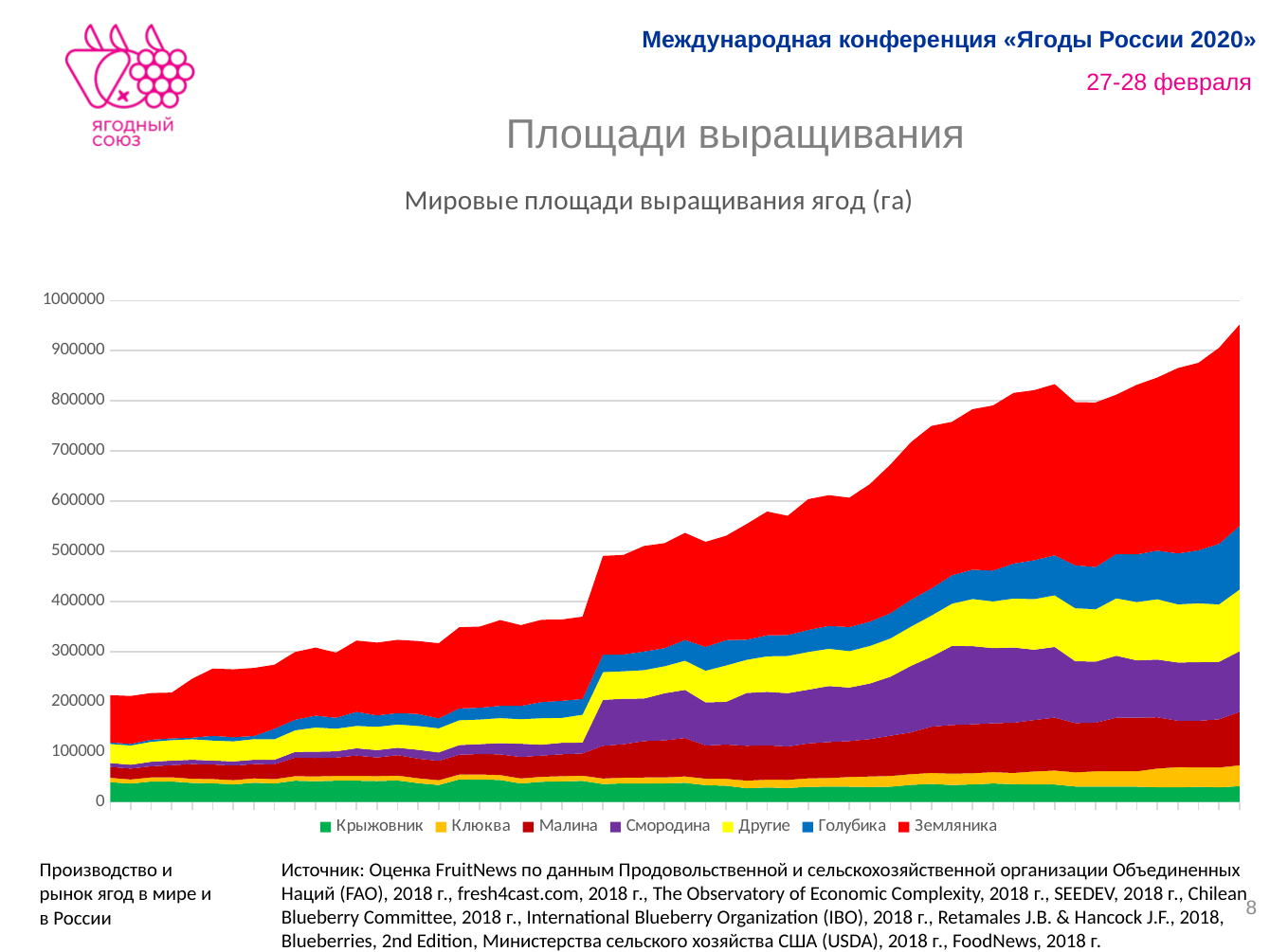

# Площади выращивания

### Chart: Мировые площади выращивания ягод (га)

| Category | Крыжовник | Клюква | Малина | Смородина | Другие | Голубика | Земляника |
|---|---|---|---|---|---|---|---|
| 1961 | 39390.0 | 8730.0 | 21746.0 | 7683.0 | 38048.0 | 3023.0 | 94135.0 |
| 1962 | 36579.0 | 8365.0 | 21488.0 | 7827.0 | 38362.0 | 2969.0 | 95711.0 |
| 1963 | 40770.0 | 8220.0 | 22171.0 | 8982.0 | 39818.0 | 4147.0 | 92984.0 |
| 1964 | 40810.0 | 8420.0 | 24139.0 | 8971.0 | 40935.0 | 3511.0 | 91306.0 |
| 1965 | 37830.0 | 8450.0 | 29242.0 | 8493.0 | 41003.0 | 3094.0 | 117744.0 |
| 1966 | 37227.0 | 8500.0 | 28801.0 | 7982.0 | 39954.0 | 9363.0 | 134052.0 |
| 1967 | 34826.0 | 8680.0 | 28964.0 | 8366.0 | 40048.0 | 8163.0 | 135371.0 |
| 1968 | 38326.0 | 8695.0 | 28372.0 | 8634.0 | 41318.0 | 6173.0 | 135702.0 |
| 1969 | 36824.0 | 8715.0 | 29572.0 | 8979.0 | 40855.0 | 21050.0 | 127570.0 |
| 1970 | 42323.0 | 9020.0 | 36800.0 | 11525.0 | 43190.0 | 20920.0 | 135046.0 |
| 1971 | 41320.0 | 9560.0 | 36644.0 | 12493.0 | 48357.0 | 23700.0 | 135736.0 |
| 1972 | 42321.0 | 9460.0 | 36667.0 | 12554.0 | 45231.0 | 21602.0 | 129814.0 |
| 1973 | 42318.0 | 9750.0 | 40325.0 | 14631.0 | 44625.0 | 28032.0 | 142131.0 |
| 1974 | 41617.0 | 9850.0 | 37160.0 | 14731.0 | 46486.0 | 22652.0 | 145330.0 |
| 1975 | 42817.0 | 9830.0 | 40659.0 | 14750.0 | 46388.0 | 22742.0 | 146003.0 |
| 1976 | 37414.0 | 9870.0 | 39018.0 | 17575.0 | 47633.0 | 23955.0 | 145298.0 |
| 1977 | 33711.0 | 9660.0 | 38452.0 | 16843.0 | 48147.0 | 19758.0 | 149836.0 |
| 1978 | 44760.0 | 9990.0 | 39385.0 | 19305.0 | 49465.0 | 23578.0 | 161833.0 |
| 1979 | 44813.0 | 10040.0 | 40641.0 | 19843.0 | 49044.0 | 23564.0 | 161730.0 |
| 1980 | 43830.0 | 9880.0 | 41117.0 | 22339.0 | 49986.0 | 24460.0 | 170963.0 |
| 1981 | 36787.0 | 10080.0 | 42668.0 | 26499.0 | 49000.0 | 26484.0 | 161052.0 |
| 1982 | 40240.0 | 10010.0 | 42155.0 | 21738.0 | 52803.0 | 32250.0 | 164003.0 |
| 1983 | 40840.0 | 10510.0 | 43675.0 | 22893.0 | 49774.0 | 33937.0 | 162232.0 |
| 1984 | 42040.0 | 10500.0 | 44180.0 | 21554.0 | 55662.0 | 31416.0 | 164123.0 |
| 1985 | 35695.0 | 11080.0 | 65215.0 | 91504.0 | 55398.0 | 34746.0 | 197095.0 |
| 1986 | 37016.0 | 11340.0 | 66716.0 | 90640.0 | 54936.0 | 33306.0 | 198585.0 |
| 1987 | 37018.0 | 11760.0 | 72530.0 | 84919.0 | 56690.0 | 37133.0 | 210402.0 |
| 1988 | 37020.0 | 11936.0 | 73770.0 | 93993.0 | 53960.0 | 35899.0 | 209436.0 |
| 1989 | 38060.0 | 12835.0 | 76521.0 | 96013.0 | 58364.0 | 41218.0 | 213509.0 |
| 1990 | 33428.0 | 13055.0 | 66101.0 | 85895.0 | 63162.0 | 47418.0 | 209624.0 |
| 1991 | 32248.0 | 13717.0 | 68430.0 | 85285.0 | 72599.0 | 50411.0 | 208191.0 |
| 1992 | 27381.0 | 15217.0 | 69349.0 | 105396.0 | 66219.0 | 39996.0 | 230688.0 |
| 1993 | 28845.0 | 15527.0 | 68522.0 | 106609.0 | 70925.0 | 41781.0 | 246940.0 |
| 1994 | 27843.0 | 16162.0 | 66576.0 | 106379.0 | 74195.0 | 41725.0 | 237696.0 |
| 1995 | 30079.0 | 17030.0 | 69670.0 | 107084.0 | 75329.0 | 43663.0 | 261087.0 |
| 1996 | 30648.0 | 16996.0 | 71791.0 | 111645.0 | 74265.0 | 45721.0 | 260799.0 |
| 1997 | 30368.0 | 19469.0 | 71528.0 | 106719.0 | 72691.0 | 47879.0 | 258149.0 |
| 1998 | 29847.0 | 20927.0 | 74564.0 | 110751.0 | 75037.0 | 48526.0 | 274226.0 |
| 1999 | 30429.0 | 21351.0 | 80283.0 | 117607.0 | 76415.0 | 50248.0 | 296686.0 |
| 2000 | 34031.0 | 21368.0 | 83336.0 | 132604.0 | 78362.0 | 53577.0 | 314186.0 |
| 2001 | 35959.0 | 21854.0 | 92251.0 | 139562.0 | 82160.0 | 54050.0 | 324155.0 |
| 2002 | 33756.0 | 22680.0 | 97051.0 | 157649.0 | 84282.0 | 56692.0 | 305974.0 |
| 2003 | 34946.0 | 22382.0 | 97407.0 | 155997.0 | 93973.0 | 58391.0 | 320226.0 |
| 2004 | 36725.0 | 22685.0 | 97540.0 | 149793.0 | 93275.0 | 61466.0 | 329328.0 |
| 2005 | 35455.0 | 22360.0 | 100118.0 | 149981.0 | 97728.0 | 69625.0 | 340495.0 |
| 2006 | 34618.0 | 26205.0 | 102424.0 | 140324.0 | 100869.0 | 77584.0 | 339173.0 |
| 2007 | 34799.0 | 27888.0 | 105509.0 | 140848.0 | 102996.0 | 79763.0 | 341453.0 |
| 2008 | 30830.0 | 28289.0 | 98111.0 | 123421.0 | 105662.0 | 85474.0 | 325424.0 |
| 2009 | 30896.0 | 30151.0 | 96927.0 | 121884.0 | 104546.0 | 84104.0 | 328287.0 |
| 2010 | 30803.0 | 30762.0 | 106357.0 | 123585.0 | 114558.0 | 88477.0 | 317621.0 |
| 2011 | 30390.0 | 30726.0 | 106806.0 | 114352.0 | 116341.0 | 95114.0 | 338249.0 |
| 2012 | 29429.0 | 37208.0 | 102175.0 | 115157.0 | 120221.0 | 96955.0 | 345349.0 |
| 2013 | 29080.0 | 40260.0 | 92597.0 | 116165.0 | 116018.0 | 101452.0 | 369705.0 |
| 2014 | 30314.0 | 38407.0 | 93103.0 | 116936.0 | 117317.0 | 105654.0 | 374011.0 |
| 2015 | 29169.0 | 39602.0 | 95954.0 | 114590.0 | 114695.0 | 120668.0 | 390943.0 |
| 2016 | 31395.0 | 41573.0 | 106631.0 | 120821.0 | 123048.0 | 126528.0 | 401864.0 |
Производство и рынок ягод в мире и в России
Источник: Оценка FruitNews по данным Продовольственной и сельскохозяйственной организации Объединенных Наций (FAO), 2018 г., fresh4cast.com, 2018 г., The Observatory of Economic Complexity, 2018 г., SEEDEV, 2018 г., Chilean Blueberry Committee, 2018 г., International Blueberry Organization (IBO), 2018 г., Retamales J.B. & Hancock J.F., 2018, Blueberries, 2nd Edition, Министерства сельского хозяйства США (USDA), 2018 г., FoodNews, 2018 г.

8